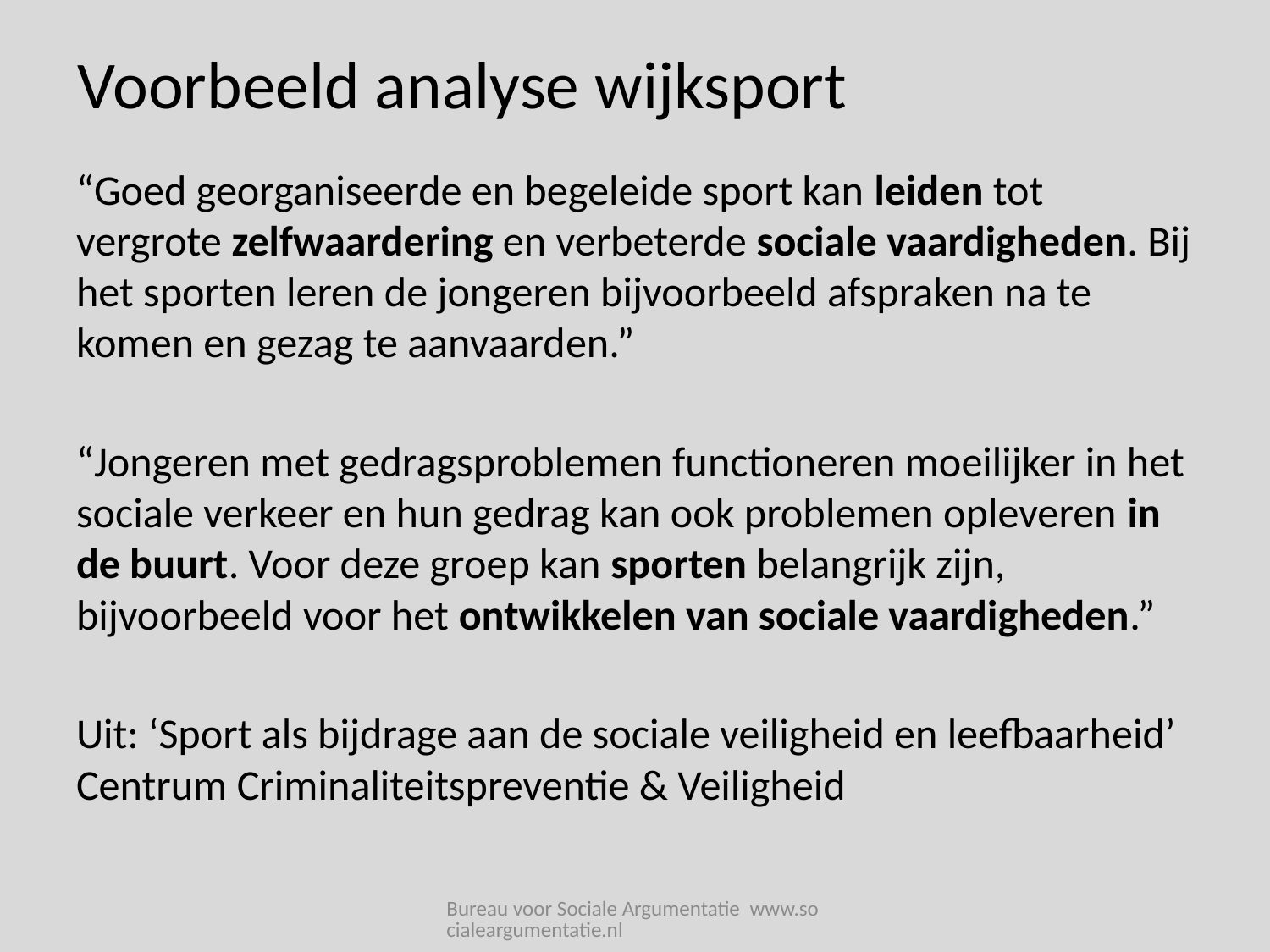

# Voorbeeld analyse wijksport
“Goed georganiseerde en begeleide sport kan leiden tot vergrote zelfwaardering en verbeterde sociale vaardigheden. Bij het sporten leren de jongeren bijvoorbeeld afspraken na te komen en gezag te aanvaarden.”

“Jongeren met gedragsproblemen functioneren moeilijker in het sociale verkeer en hun gedrag kan ook problemen opleveren in de buurt. Voor deze groep kan sporten belangrijk zijn, bijvoorbeeld voor het ontwikkelen van sociale vaardigheden.”

Uit: ‘Sport als bijdrage aan de sociale veiligheid en leefbaarheid’ Centrum Criminaliteitspreventie & Veiligheid

Bureau voor Sociale Argumentatie  www.socialeargumentatie.nl